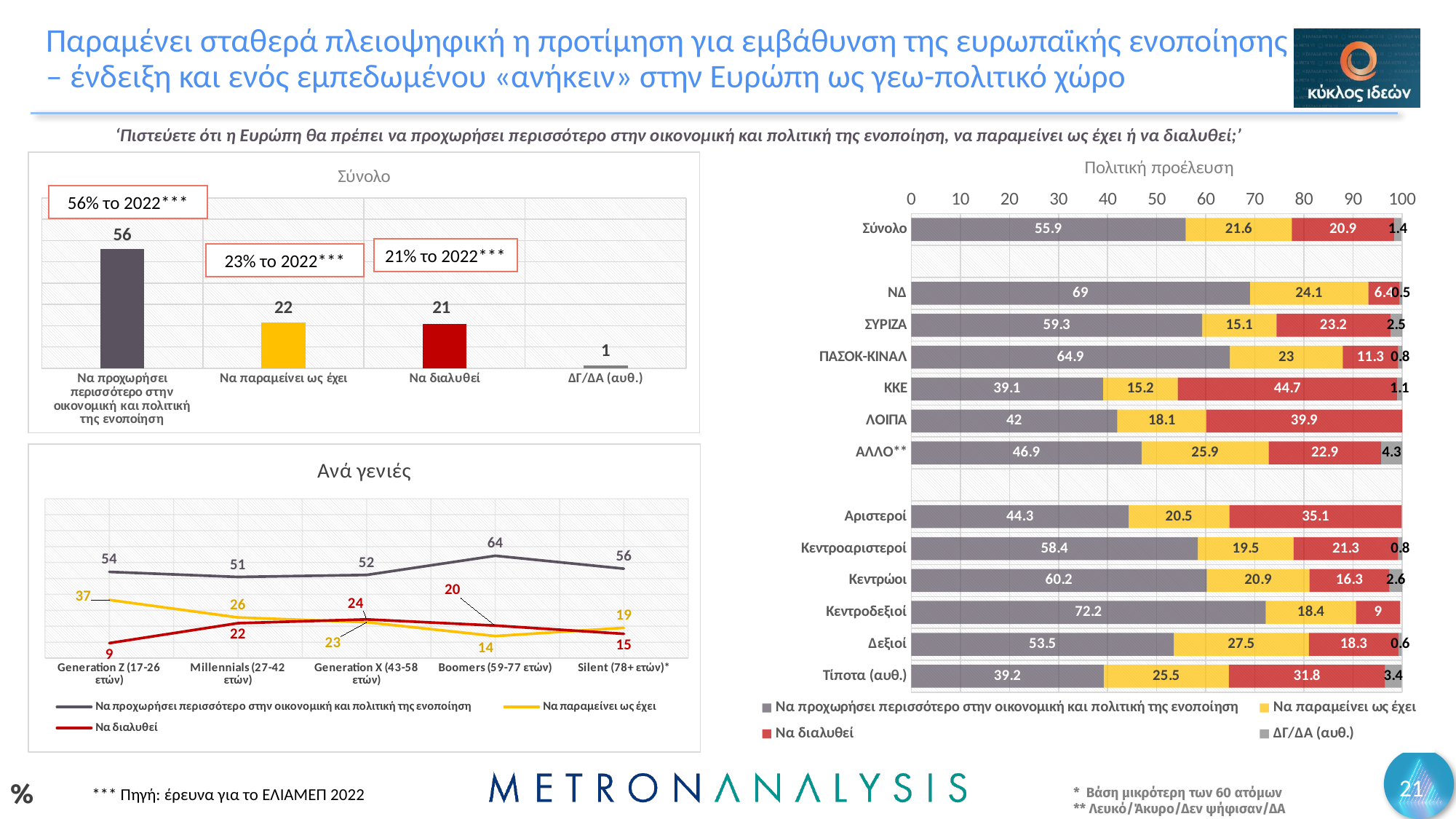

# Παραμένει σταθερά πλειοψηφική η προτίμηση για εμβάθυνση της ευρωπαϊκής ενοποίησης – ένδειξη και ενός εμπεδωμένου «ανήκειν» στην Ευρώπη ως γεω-πολιτικό χώρο
‘Πιστεύετε ότι η Ευρώπη θα πρέπει να προχωρήσει περισσότερο στην οικονομική και πολιτική της ενοποίηση, να παραμείνει ως έχει ή να διαλυθεί;’

### Chart: Σύνολο

| Category | Series 1 |
|---|---|
| Να προχωρήσει περισσότερο στην οικονομική και πολιτική της ενοποίηση | 55.9 |
| Να παραμείνει ως έχει | 21.6 |
| Να διαλυθεί | 20.9 |
| ΔΓ/ΔΑ (αυθ.) | 1.4 |

### Chart: Πολιτική προέλευση

| Category | Να προχωρήσει περισσότερο στην οικονομική και πολιτική της ενοποίηση | Να παραμείνει ως έχει | Να διαλυθεί | ΔΓ/ΔΑ (αυθ.) |
|---|---|---|---|---|
| Σύνολο | 55.9 | 21.6 | 20.9 | 1.4 |
|  | None | None | None | None |
| ΝΔ | 69.0 | 24.1 | 6.4 | 0.5 |
| ΣΥΡΙΖΑ | 59.3 | 15.1 | 23.2 | 2.5 |
| ΠΑΣΟΚ-ΚΙΝΑΛ | 64.9 | 23.0 | 11.3 | 0.8 |
| KKE | 39.1 | 15.2 | 44.7 | 1.1 |
| ΛΟΙΠΑ | 42.0 | 18.1 | 39.9 | None |
| ΆΛΛΟ** | 46.9 | 25.9 | 22.9 | 4.3 |
|  | None | None | None | None |
| Αριστεροί | 44.3 | 20.5 | 35.1 | None |
| Κεντροαριστεροί | 58.4 | 19.5 | 21.3 | 0.8 |
| Κεντρώοι | 60.2 | 20.9 | 16.3 | 2.6 |
| Κεντροδεξιοί | 72.2 | 18.4 | 9.0 | None |
| Δεξιοί | 53.5 | 27.5 | 18.3 | 0.6 |
| Τίποτα (αυθ.) | 39.2 | 25.5 | 31.8 | 3.4 |
56% το 2022***
21% το 2022***
23% το 2022***

### Chart: Ανά γενιές

| Category | Να προχωρήσει περισσότερο στην οικονομική και πολιτική της ενοποίηση | Να παραμείνει ως έχει | Να διαλυθεί |
|---|---|---|---|
| Generation Z (17-26 ετών) | 54.1 | 36.5 | 9.4 |
| Millennials (27-42 ετών) | 50.9 | 25.5 | 21.9 |
| Generation X (43-58 ετών) | 52.2 | 22.5 | 24.3 |
| Boomers (59-77 ετών) | 64.2 | 13.8 | 20.4 |
| Silent (78+ ετών)* | 56.1 | 19.0 | 15.2 |
21
%
*** Πηγή: έρευνα για το ΕΛΙΑΜΕΠ 2022
*  Βάση μικρότερη των 60 ατόμων
** Λευκό/Άκυρο/Δεν ψήφισαν/ΔΑ